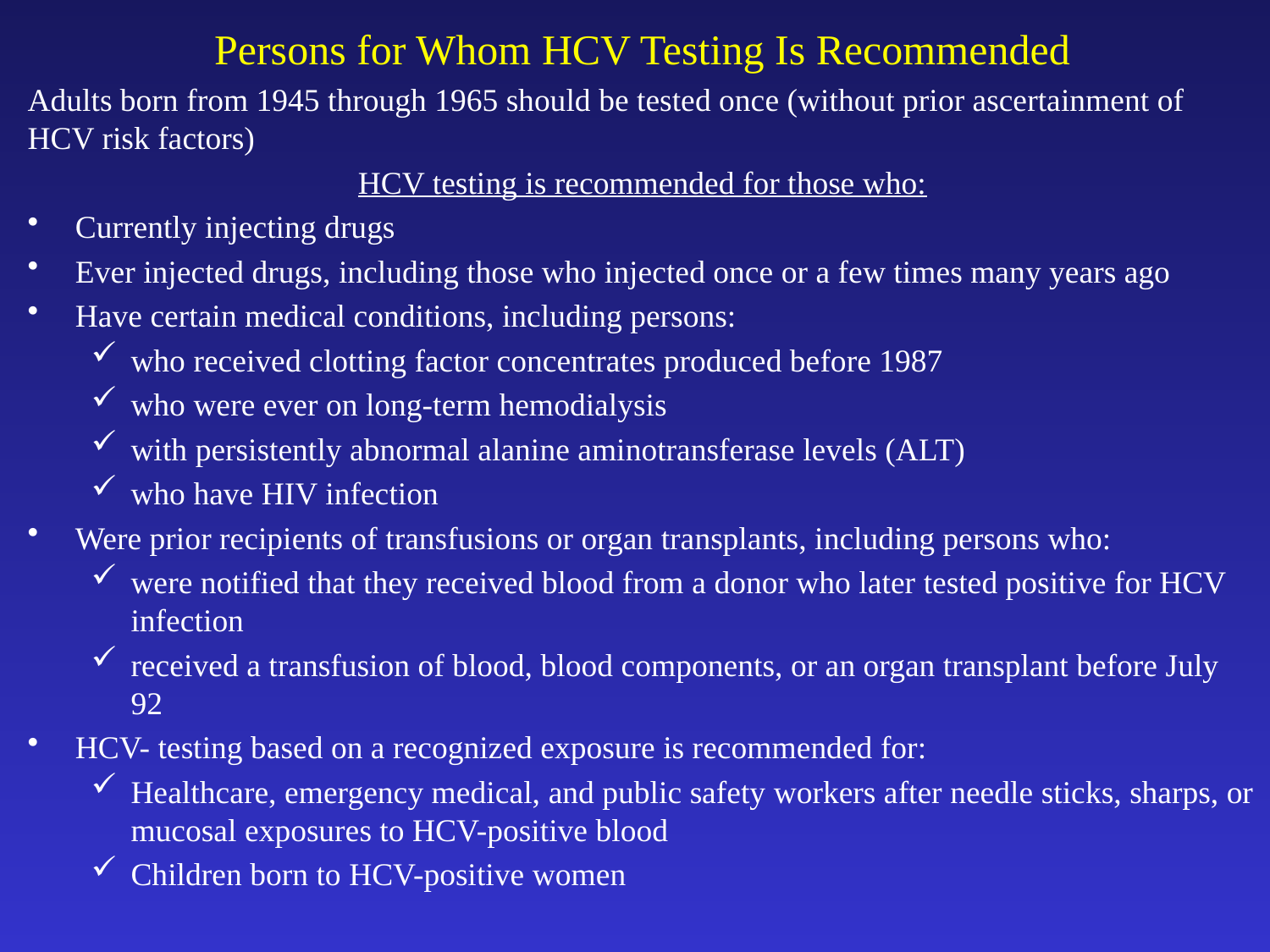

Persons for Whom HCV Testing Is Recommended
Adults born from 1945 through 1965 should be tested once (without prior ascertainment of HCV risk factors)
HCV testing is recommended for those who:
Currently injecting drugs
Ever injected drugs, including those who injected once or a few times many years ago
Have certain medical conditions, including persons:
who received clotting factor concentrates produced before 1987
who were ever on long-term hemodialysis
with persistently abnormal alanine aminotransferase levels (ALT)
who have HIV infection
Were prior recipients of transfusions or organ transplants, including persons who:
were notified that they received blood from a donor who later tested positive for HCV infection
received a transfusion of blood, blood components, or an organ transplant before July 92
HCV- testing based on a recognized exposure is recommended for:
Healthcare, emergency medical, and public safety workers after needle sticks, sharps, or mucosal exposures to HCV-positive blood
Children born to HCV-positive women